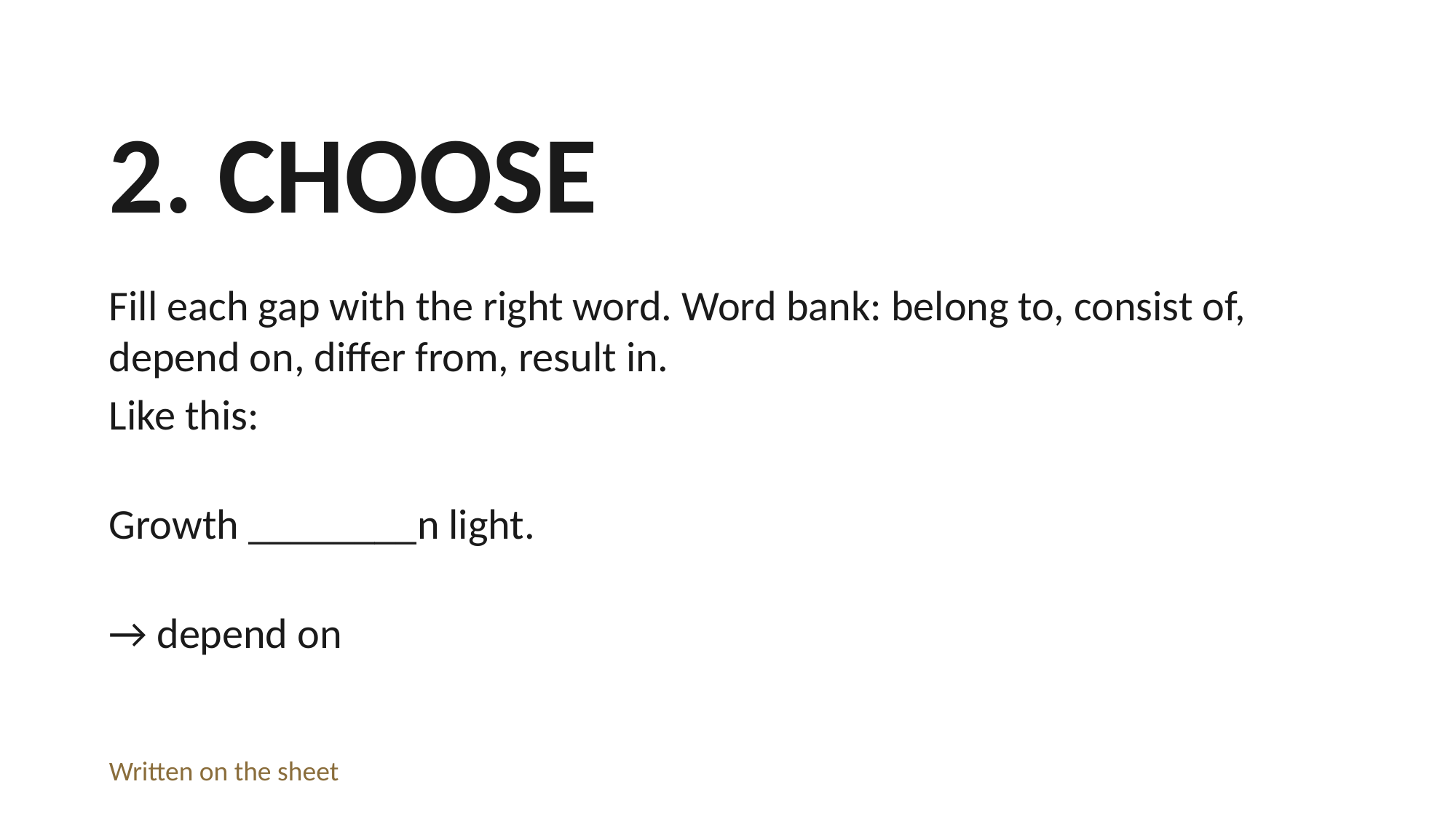

2. CHOOSE
Fill each gap with the right word. Word bank: belong to, consist of, depend on, differ from, result in.
Like this:
Growth ________n light.
→ depend on
Written on the sheet